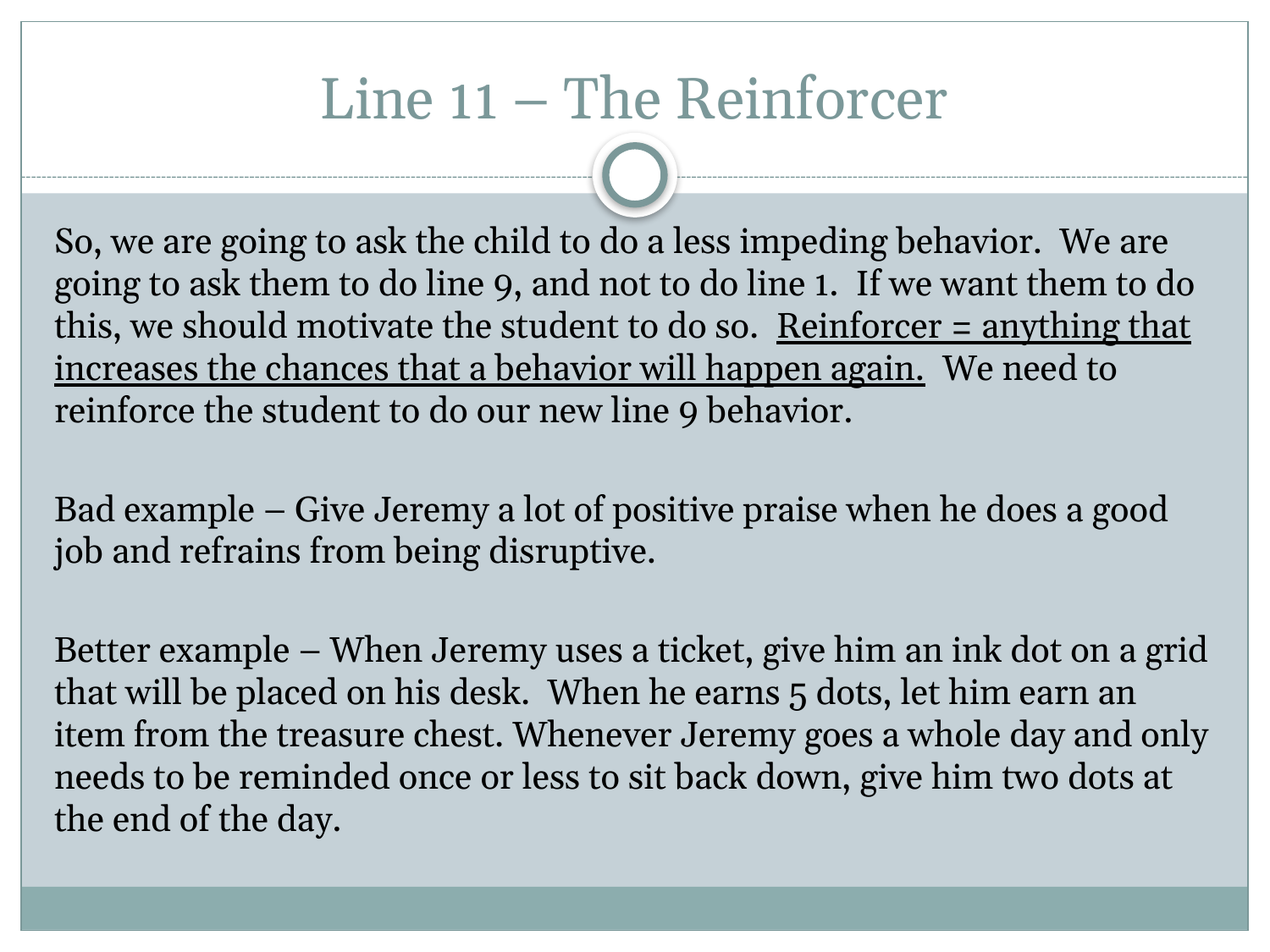

# Line 11 – The Reinforcer
So, we are going to ask the child to do a less impeding behavior.  We are going to ask them to do line 9, and not to do line 1.  If we want them to do this, we should motivate the student to do so.  Reinforcer = anything that increases the chances that a behavior will happen again.  We need to reinforce the student to do our new line 9 behavior.

Bad example – Give Jeremy a lot of positive praise when he does a good job and refrains from being disruptive.

Better example – When Jeremy uses a ticket, give him an ink dot on a grid that will be placed on his desk.  When he earns 5 dots, let him earn an item from the treasure chest. Whenever Jeremy goes a whole day and only needs to be reminded once or less to sit back down, give him two dots at the end of the day.